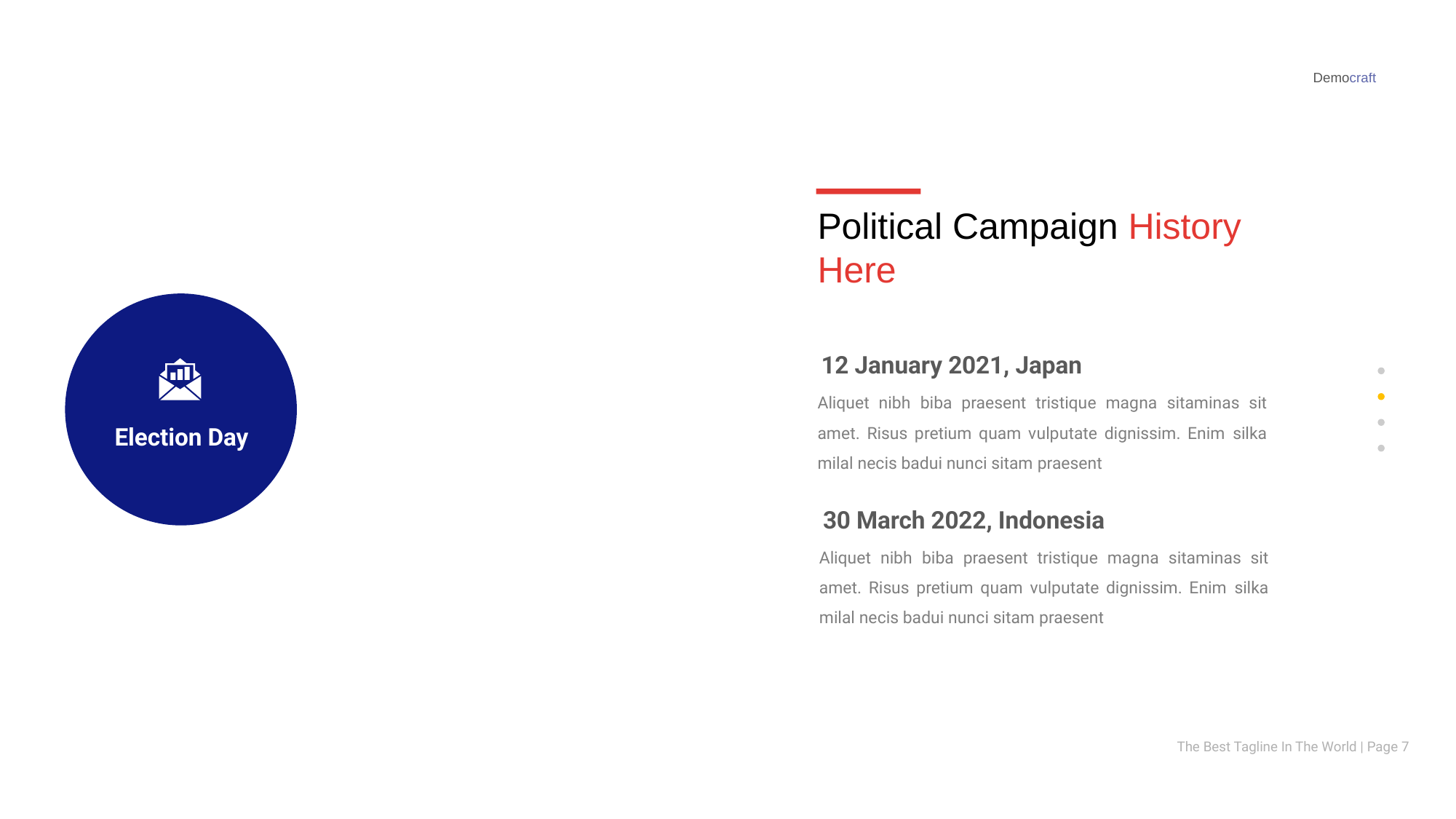

Democraft

Political Campaign History Here

12 January 2021, Japan

Aliquet nibh biba praesent tristique magna sitaminas sit amet. Risus pretium quam vulputate dignissim. Enim silka milal necis badui nunci sitam praesent
Election Day
30 March 2022, Indonesia
Aliquet nibh biba praesent tristique magna sitaminas sit amet. Risus pretium quam vulputate dignissim. Enim silka milal necis badui nunci sitam praesent
The Best Tagline In The World | Page 7